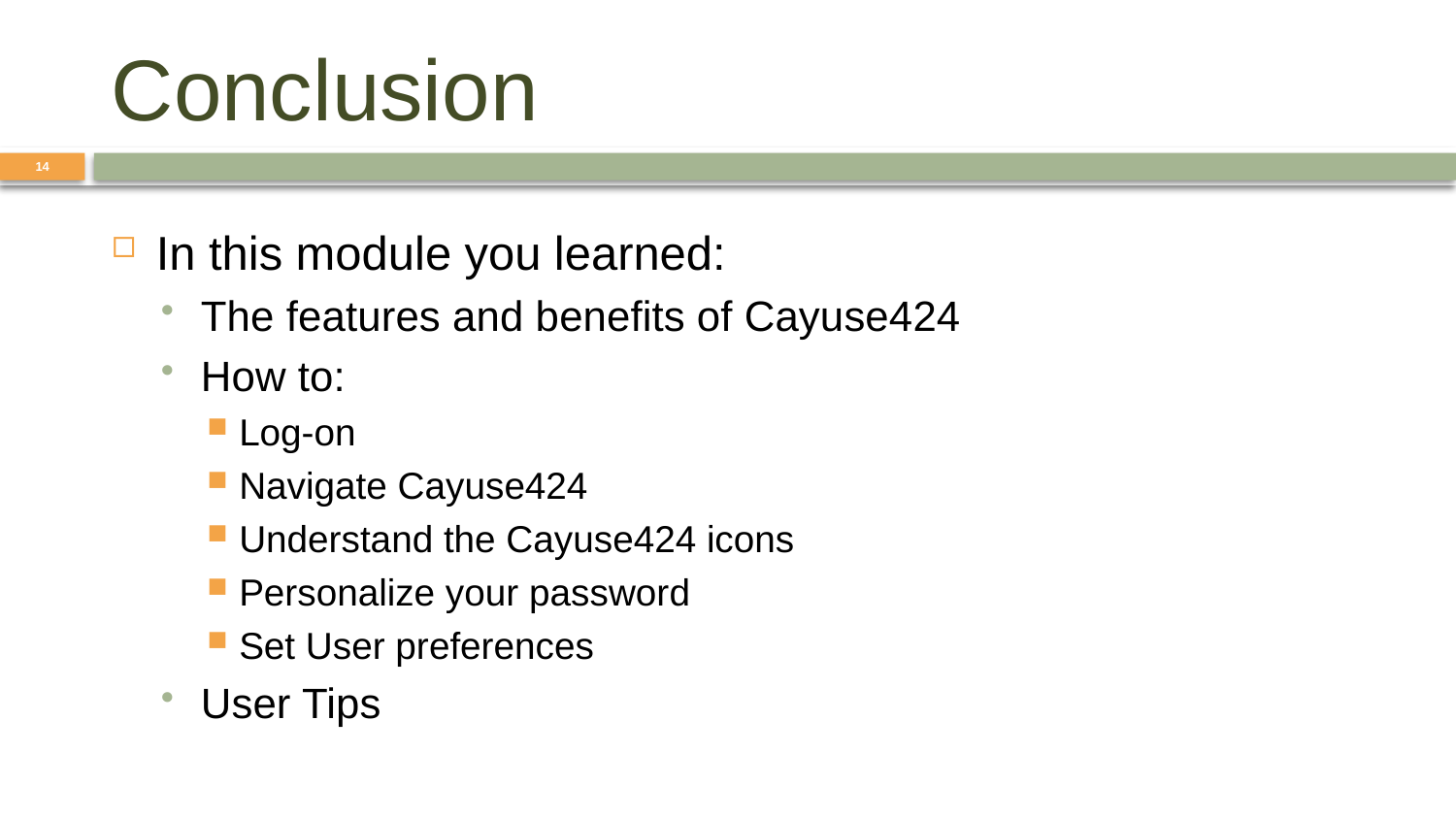

# Conclusion
14
In this module you learned:
The features and benefits of Cayuse424
How to:
Log-on
Navigate Cayuse424
Understand the Cayuse424 icons
Personalize your password
Set User preferences
User Tips